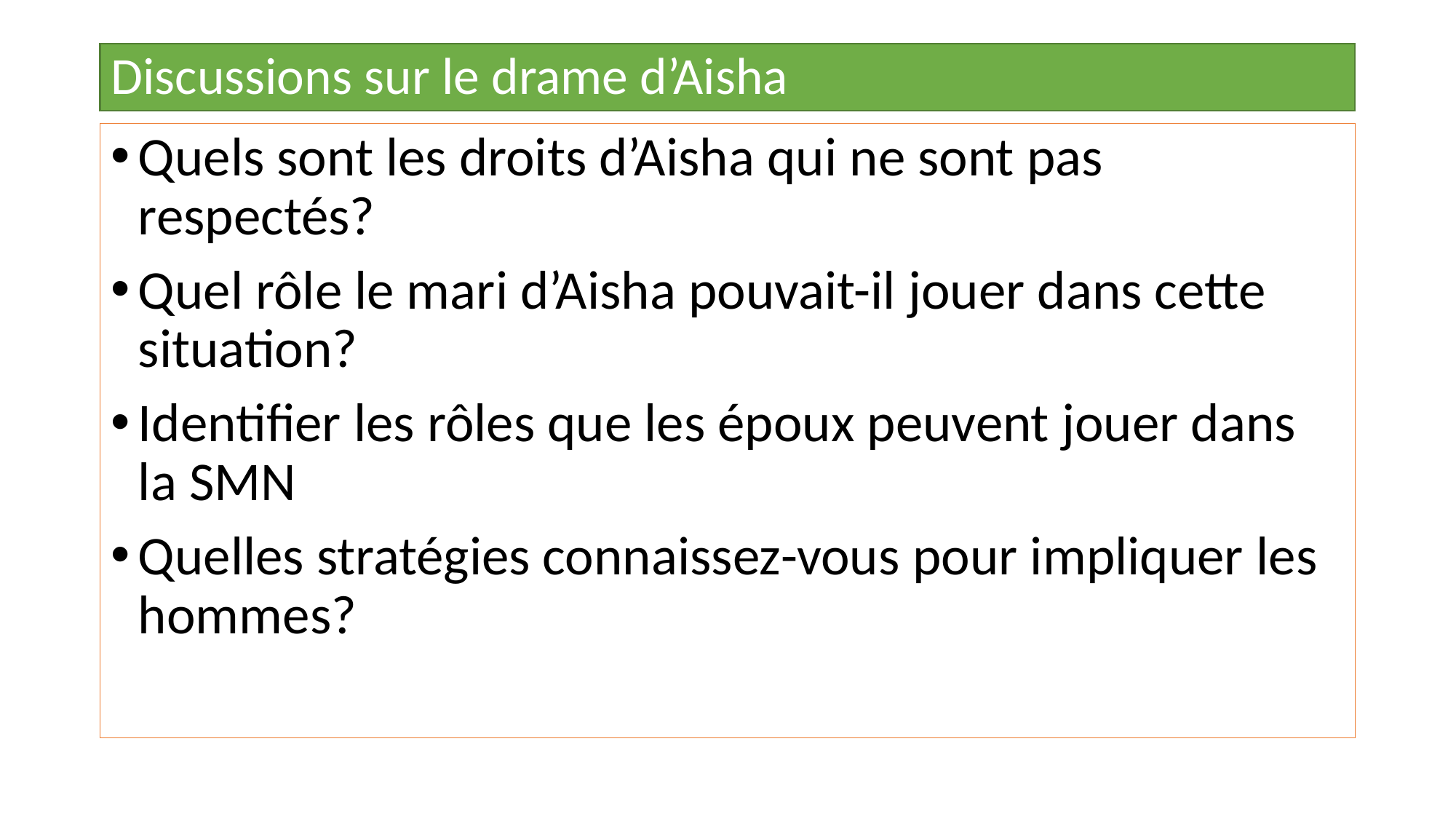

# Discussions sur le drame d’Aisha
Quels sont les droits d’Aisha qui ne sont pas respectés?
Quel rôle le mari d’Aisha pouvait-il jouer dans cette situation?
Identifier les rôles que les époux peuvent jouer dans la SMN
Quelles stratégies connaissez-vous pour impliquer les hommes?